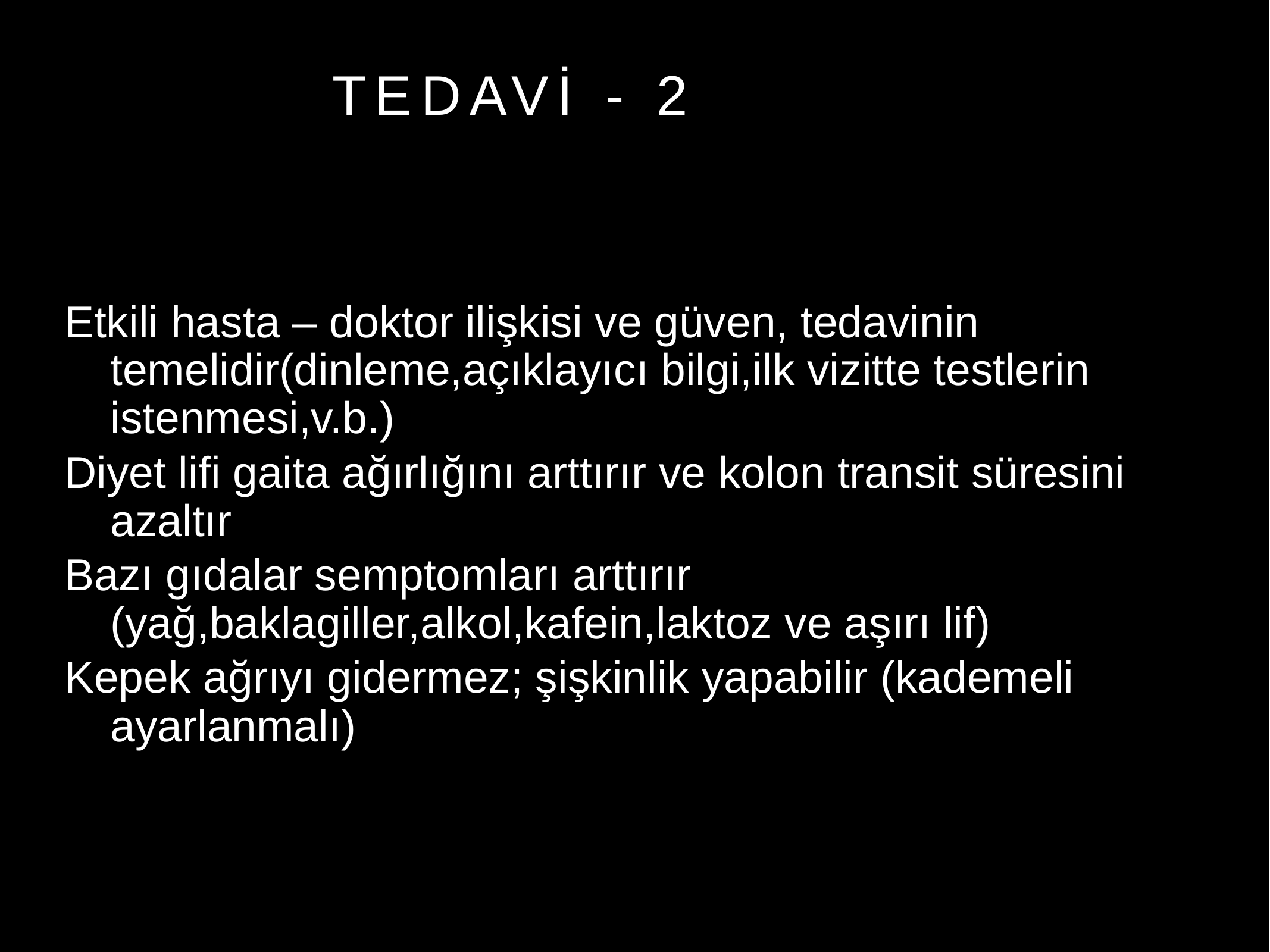

# TEDAVİ - 2
Etkili hasta – doktor ilişkisi ve güven, tedavinin temelidir(dinleme,açıklayıcı bilgi,ilk vizitte testlerin istenmesi,v.b.)
Diyet lifi gaita ağırlığını arttırır ve kolon transit süresini azaltır
Bazı gıdalar semptomları arttırır (yağ,baklagiller,alkol,kafein,laktoz ve aşırı lif)
Kepek ağrıyı gidermez; şişkinlik yapabilir (kademeli ayarlanmalı)